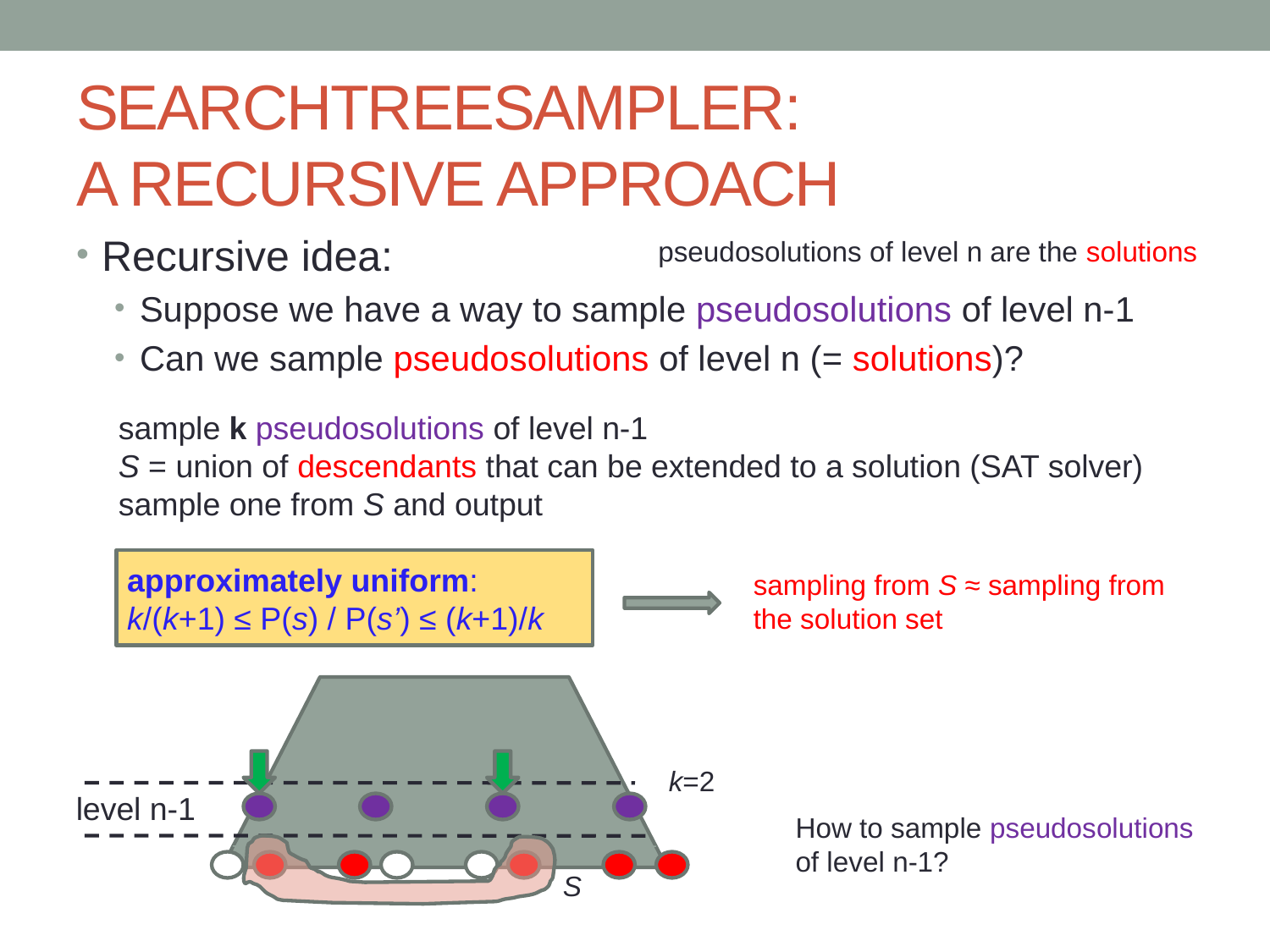

# SearchTreeSampler: a recursive approach
Recursive idea:
Suppose we have a way to sample pseudosolutions of level n-1
Can we sample pseudosolutions of level n (= solutions)?

pseudosolutions of level n are the solutions
sample k pseudosolutions of level n-1
S = union of descendants that can be extended to a solution (SAT solver)
sample one from S and output

 approximately uniform:
 k/(k+1) ≤ P(s) / P(s’) ≤ (k+1)/k

sampling from S ≈ sampling from the solution set

k=2
level n-1

How to sample pseudosolutions of level n-1?

S